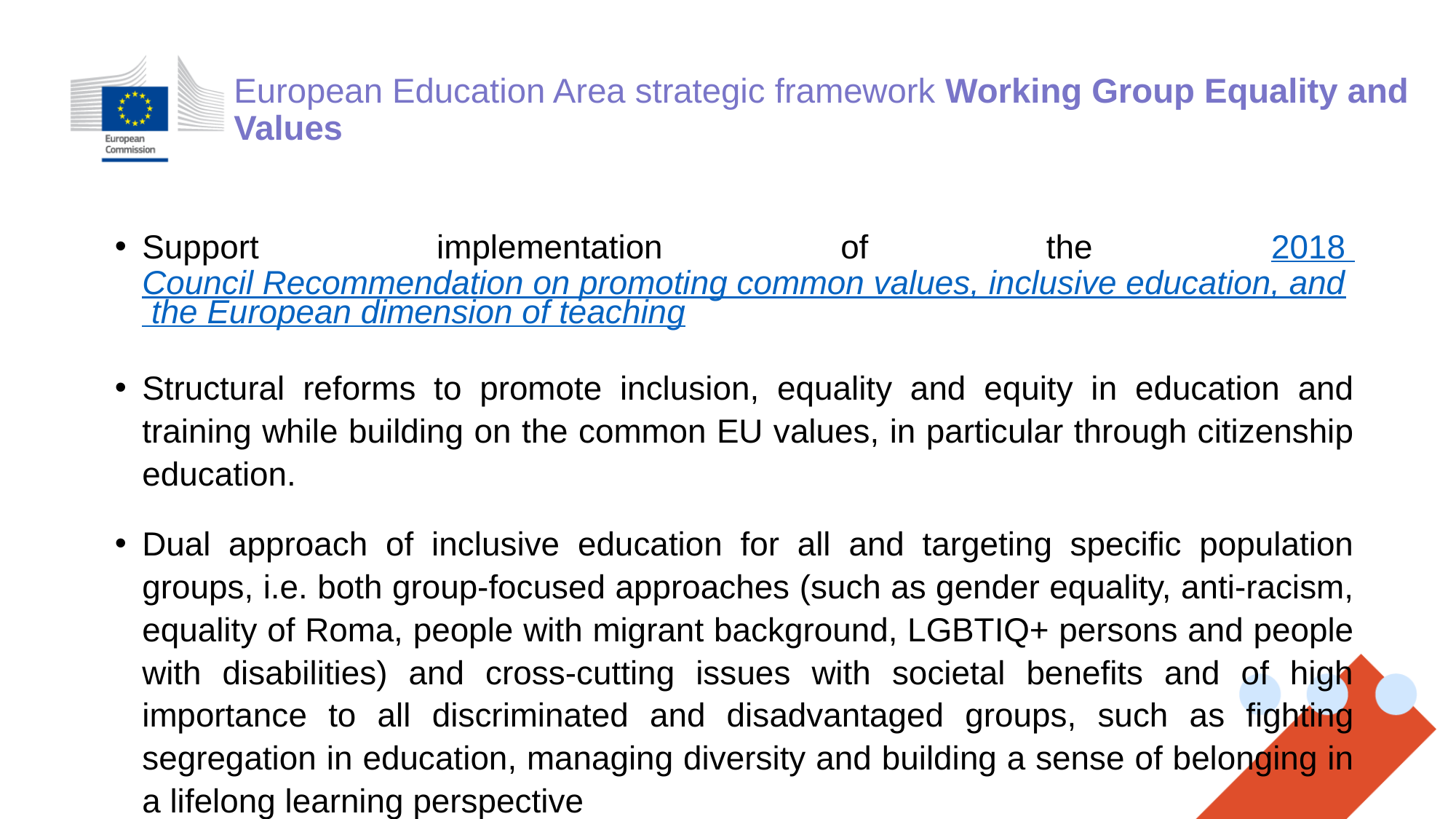

# European Education Area strategic framework Working Group Equality and Values
Support implementation of the 2018 Council Recommendation on promoting common values, inclusive education, and the European dimension of teaching
Structural reforms to promote inclusion, equality and equity in education and training while building on the common EU values, in particular through citizenship education.
Dual approach of inclusive education for all and targeting specific population groups, i.e. both group-focused approaches (such as gender equality, anti-racism, equality of Roma, people with migrant background, LGBTIQ+ persons and people with disabilities) and cross-cutting issues with societal benefits and of high importance to all discriminated and disadvantaged groups, such as fighting segregation in education, managing diversity and building a sense of belonging in a lifelong learning perspective